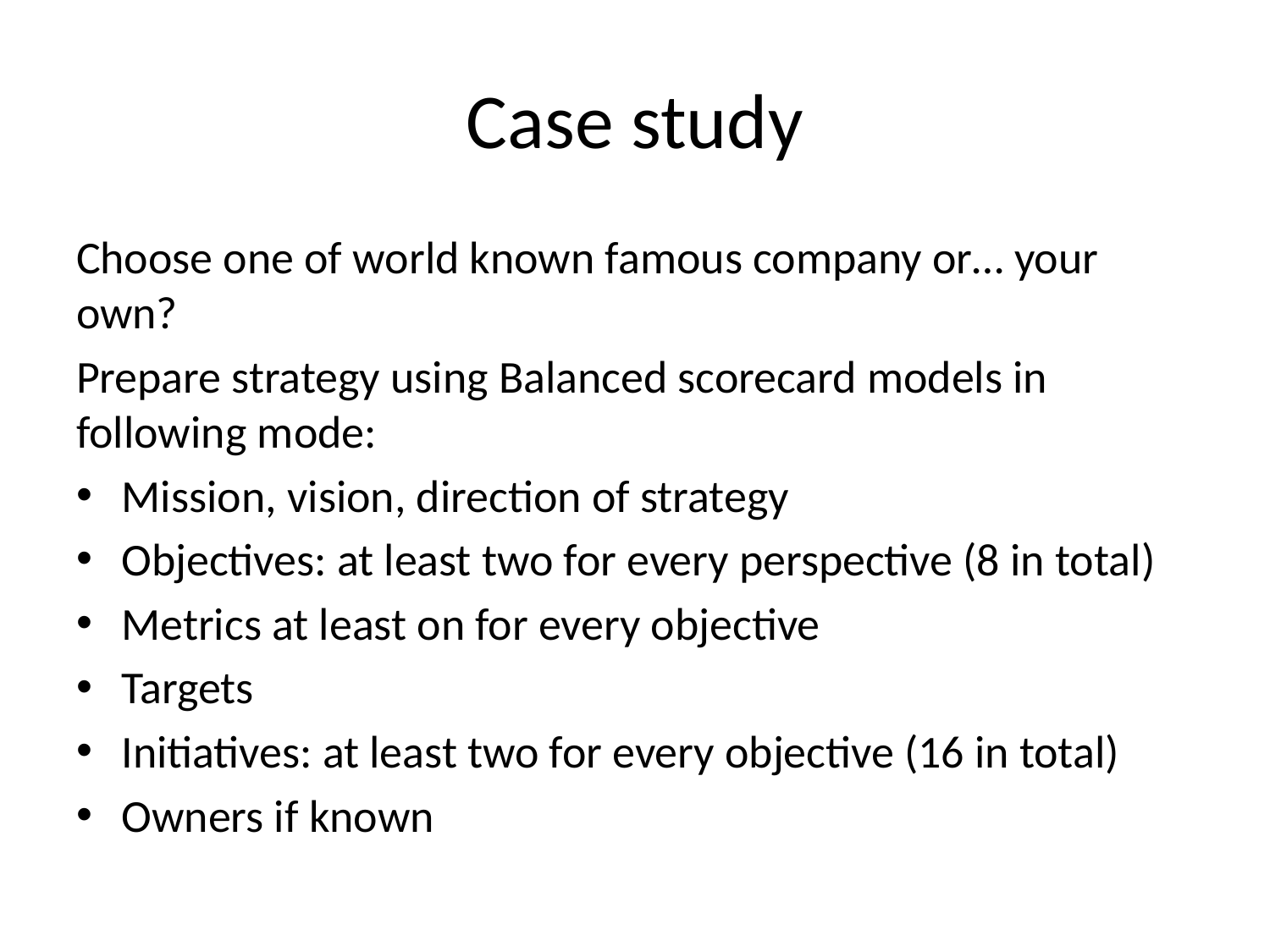

# Case study
Choose one of world known famous company or… your own?
Prepare strategy using Balanced scorecard models in following mode:
Mission, vision, direction of strategy
Objectives: at least two for every perspective (8 in total)
Metrics at least on for every objective
Targets
Initiatives: at least two for every objective (16 in total)
Owners if known